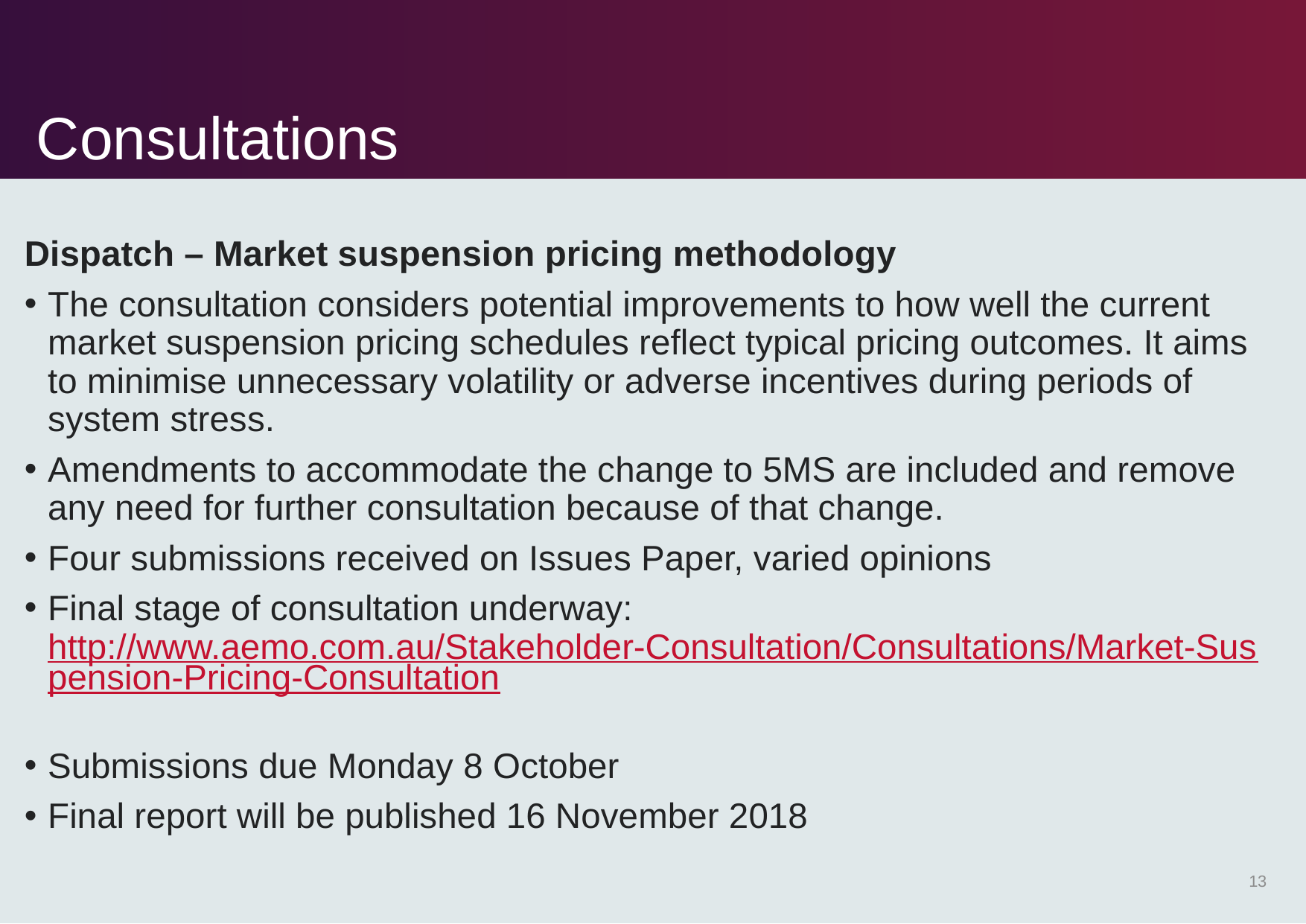

# Consultations
Dispatch – Market suspension pricing methodology
The consultation considers potential improvements to how well the current market suspension pricing schedules reflect typical pricing outcomes. It aims to minimise unnecessary volatility or adverse incentives during periods of system stress.
Amendments to accommodate the change to 5MS are included and remove any need for further consultation because of that change.
Four submissions received on Issues Paper, varied opinions
Final stage of consultation underway: http://www.aemo.com.au/Stakeholder-Consultation/Consultations/Market-Suspension-Pricing-Consultation
Submissions due Monday 8 October
Final report will be published 16 November 2018
13